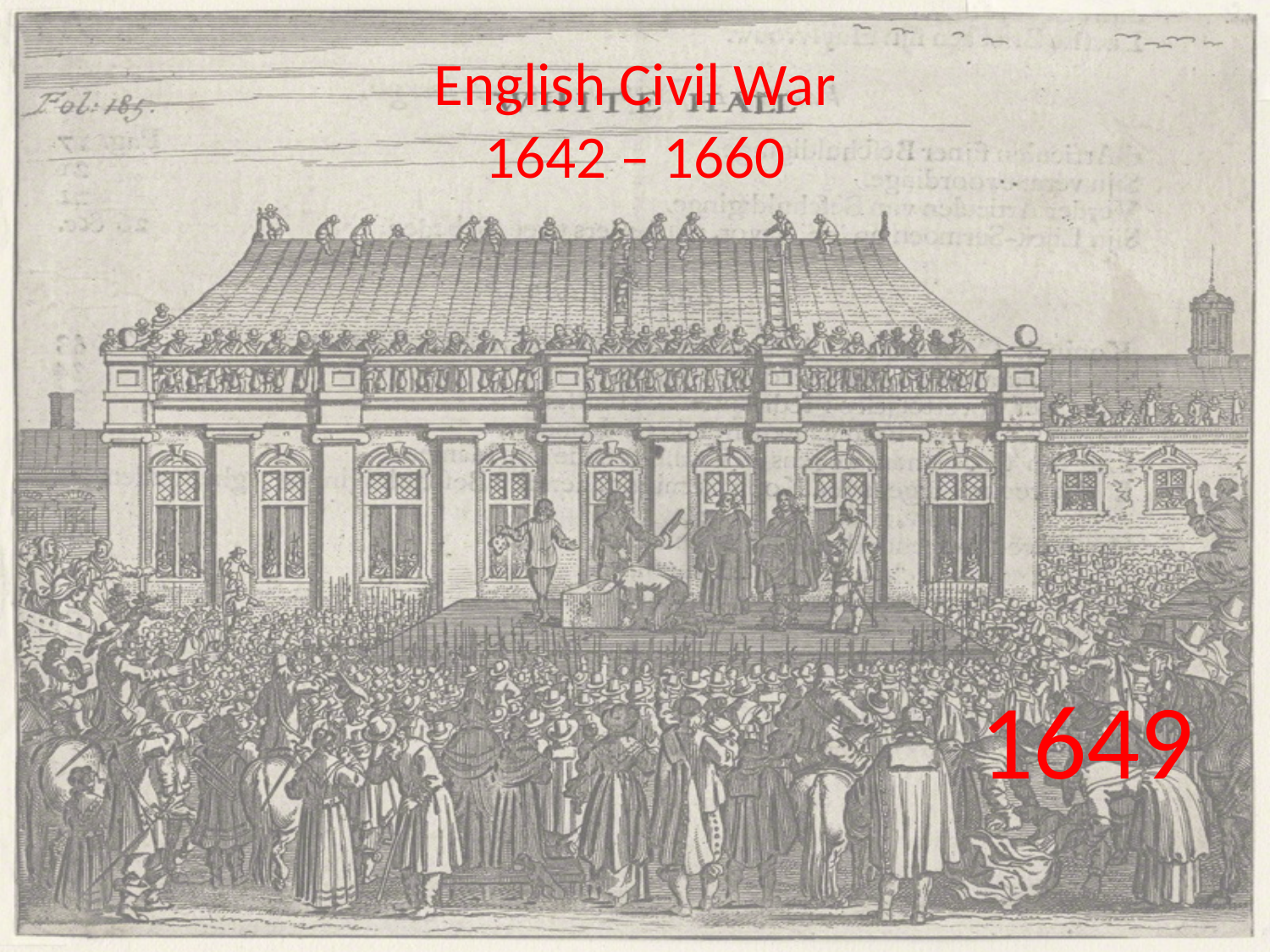

# English Civil War 1642 – 1660

1649